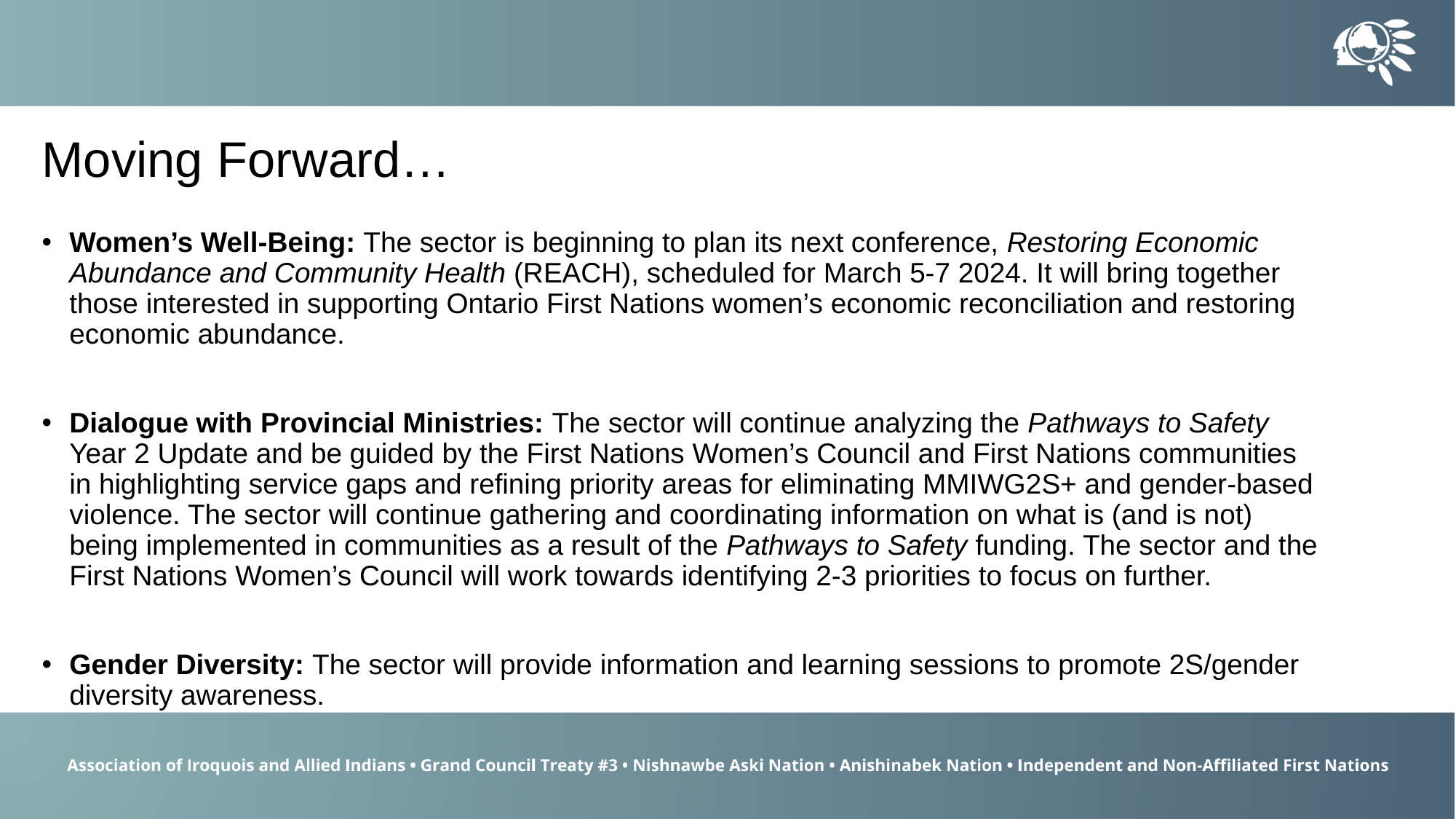

Moving Forward…

Women’s Well-Being: The sector is beginning to plan its next conference, Restoring Economic Abundance and Community Health (REACH), scheduled for March 5-7 2024. It will bring together those interested in supporting Ontario First Nations women’s economic reconciliation and restoring economic abundance.

Dialogue with Provincial Ministries: The sector will continue analyzing the Pathways to Safety Year 2 Update and be guided by the First Nations Women’s Council and First Nations communities in highlighting service gaps and refining priority areas for eliminating MMIWG2S+ and gender-based violence. The sector will continue gathering and coordinating information on what is (and is not) being implemented in communities as a result of the Pathways to Safety funding. The sector and the First Nations Women’s Council will work towards identifying 2-3 priorities to focus on further.

Gender Diversity: The sector will provide information and learning sessions to promote 2S/gender diversity awareness.